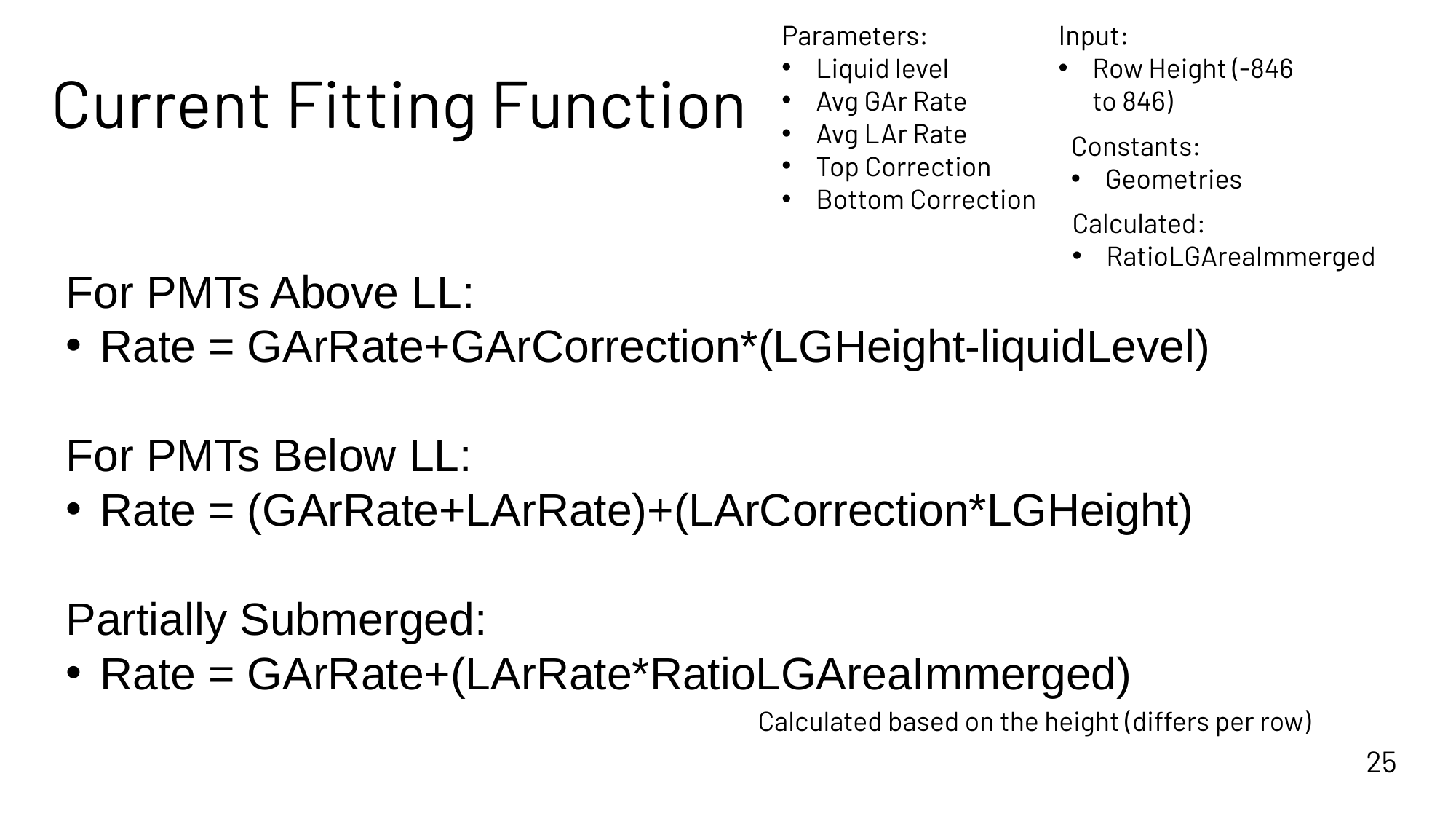

Parameters:
Liquid level
Avg GAr Rate
Avg LAr Rate
Top Correction
Bottom Correction
Input:
Row Height (-846 to 846)
Current Fitting Function
Constants:
Geometries
Calculated:
RatioLGAreaImmerged

For PMTs Above LL:
Rate = GArRate+GArCorrection*(LGHeight-liquidLevel)

For PMTs Below LL:
Rate = (GArRate+LArRate)+(LArCorrection*LGHeight)

Partially Submerged:
Rate = GArRate+(LArRate*RatioLGAreaImmerged)

Calculated based on the height (differs per row)
25